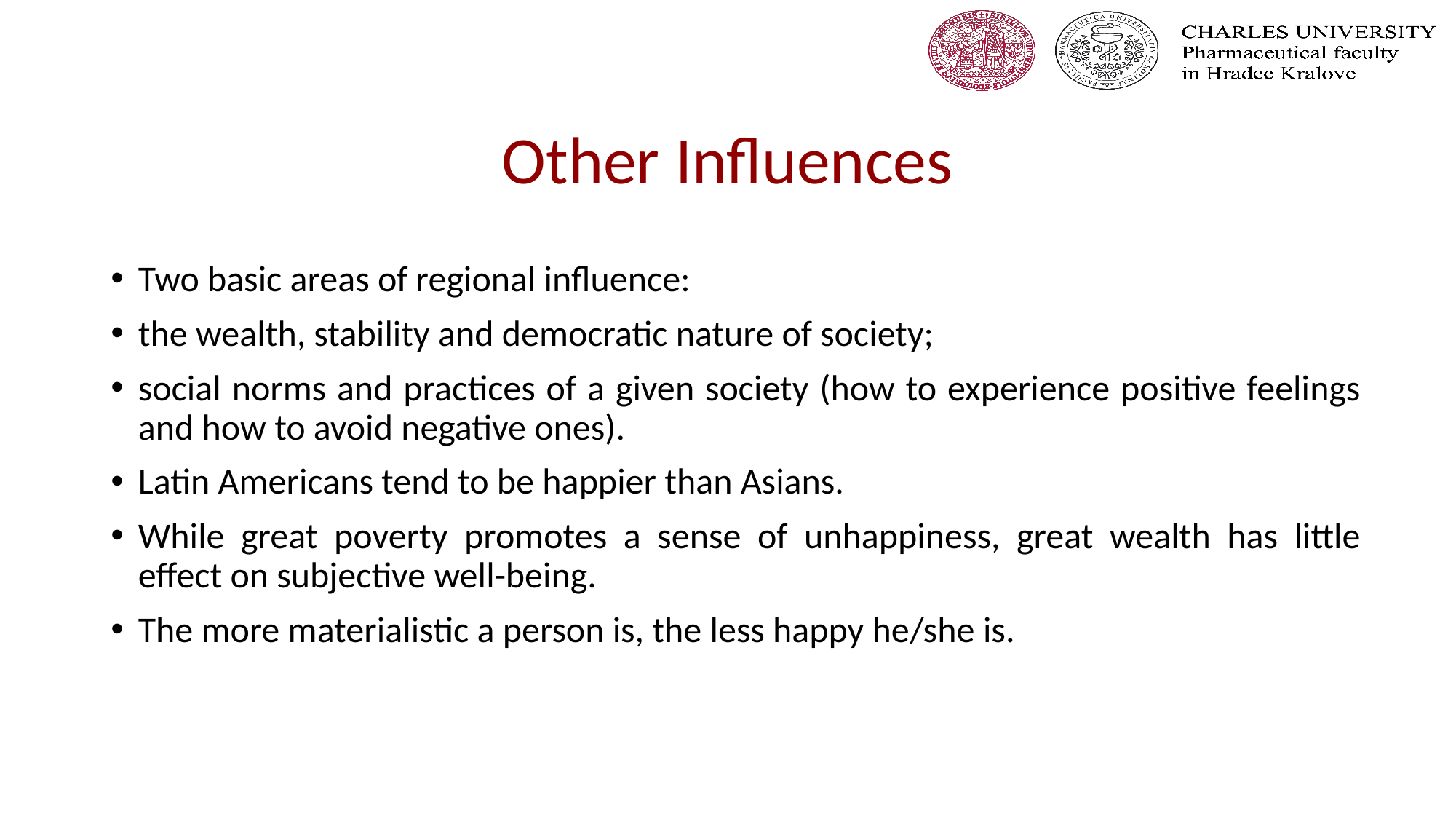

# Other Influences
Two basic areas of regional influence:
the wealth, stability and democratic nature of society;
social norms and practices of a given society (how to experience positive feelings and how to avoid negative ones).
Latin Americans tend to be happier than Asians.
While great poverty promotes a sense of unhappiness, great wealth has little effect on subjective well-being.
The more materialistic a person is, the less happy he/she is.